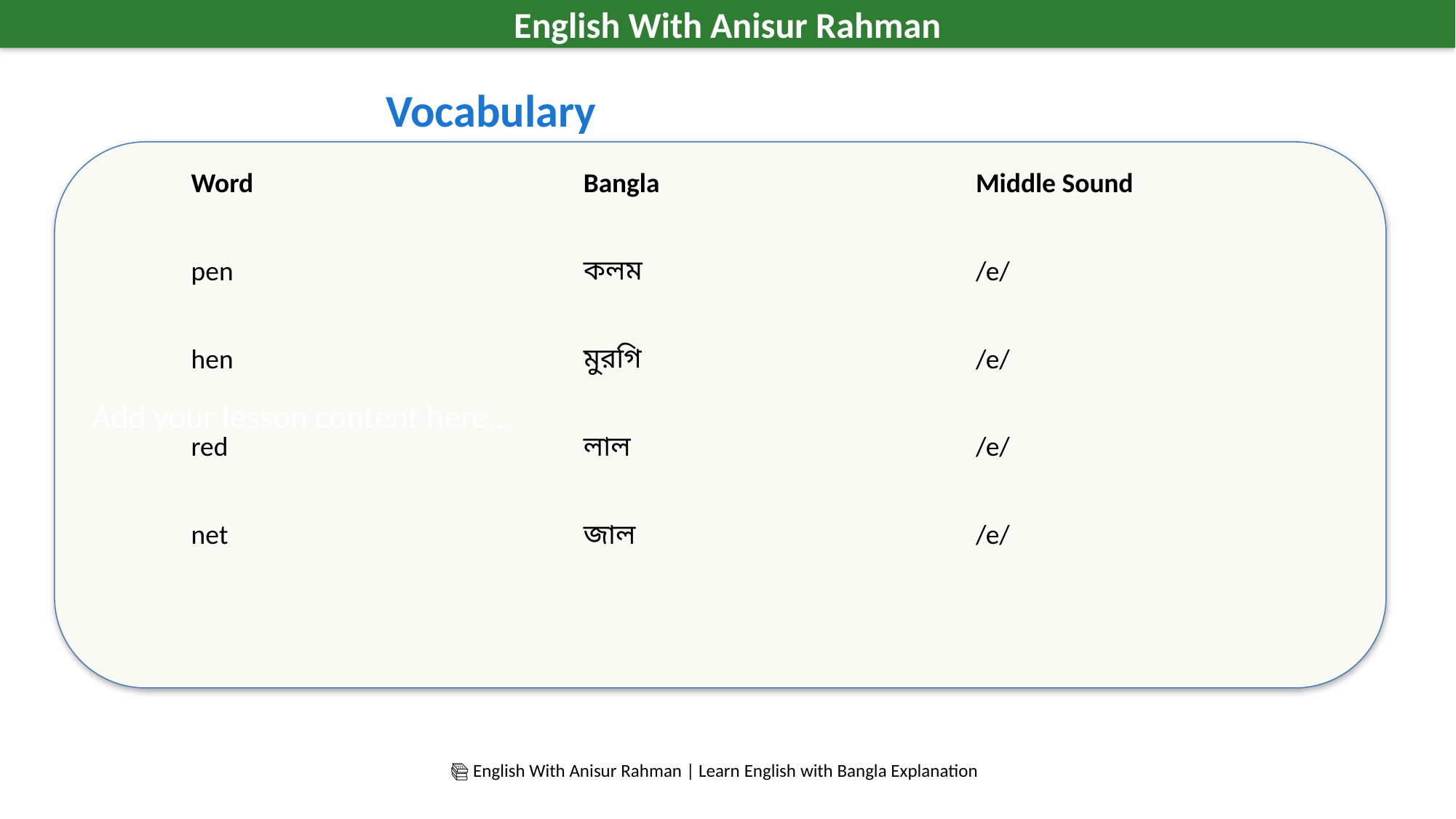

English With Anisur Rahman
Vocabulary
Add your lesson content here...
| Word | Bangla | Middle Sound |
| --- | --- | --- |
| pen | কলম | /e/ |
| hen | মুরগি | /e/ |
| red | লাল | /e/ |
| net | জাল | /e/ |
📚 English With Anisur Rahman | Learn English with Bangla Explanation